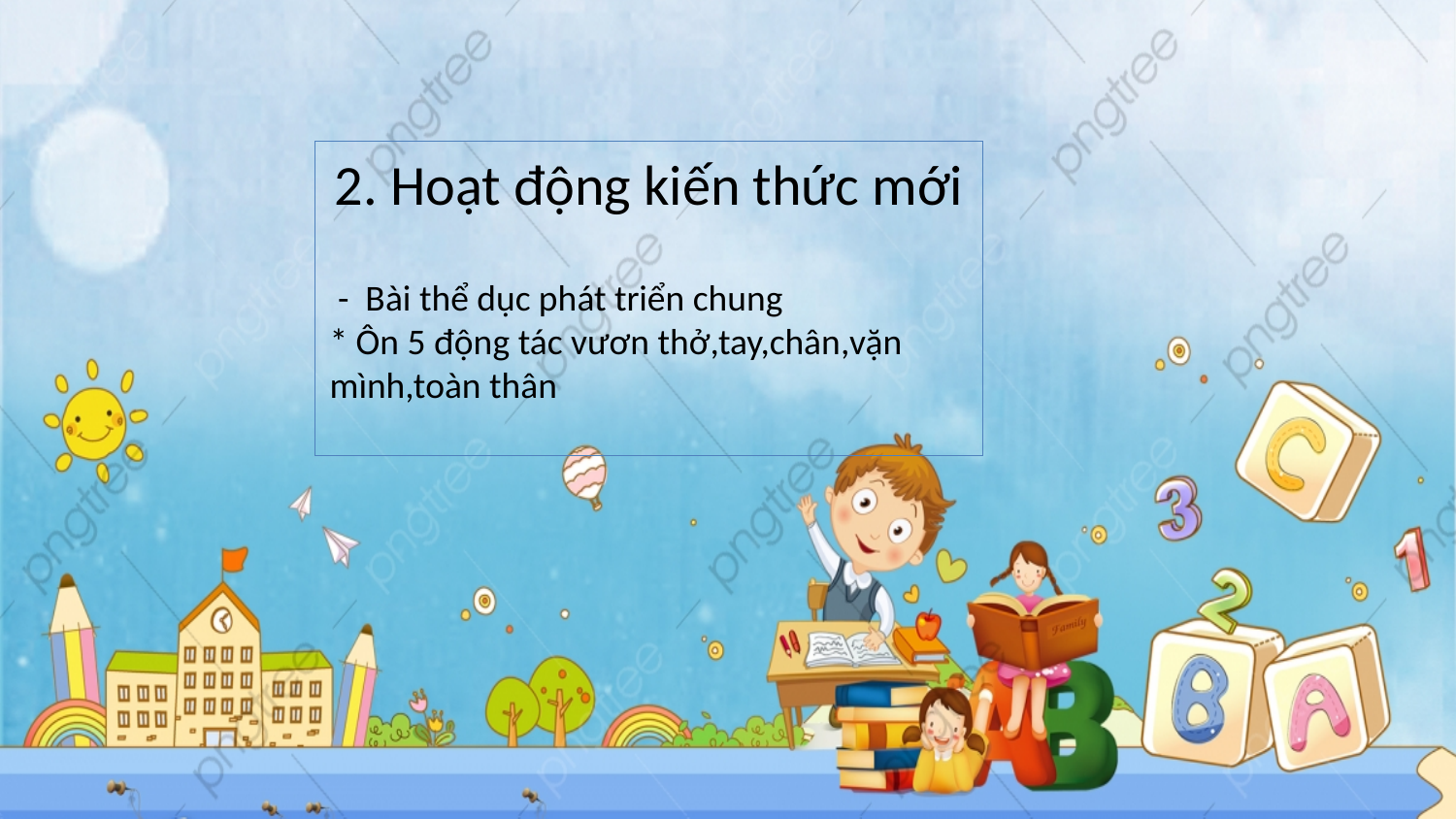

2. Hoạt động kiến thức mới

 -  Bài thể dục phát triển chung
* Ôn 5 động tác vươn thở,tay,chân,vặn mình,toàn thân